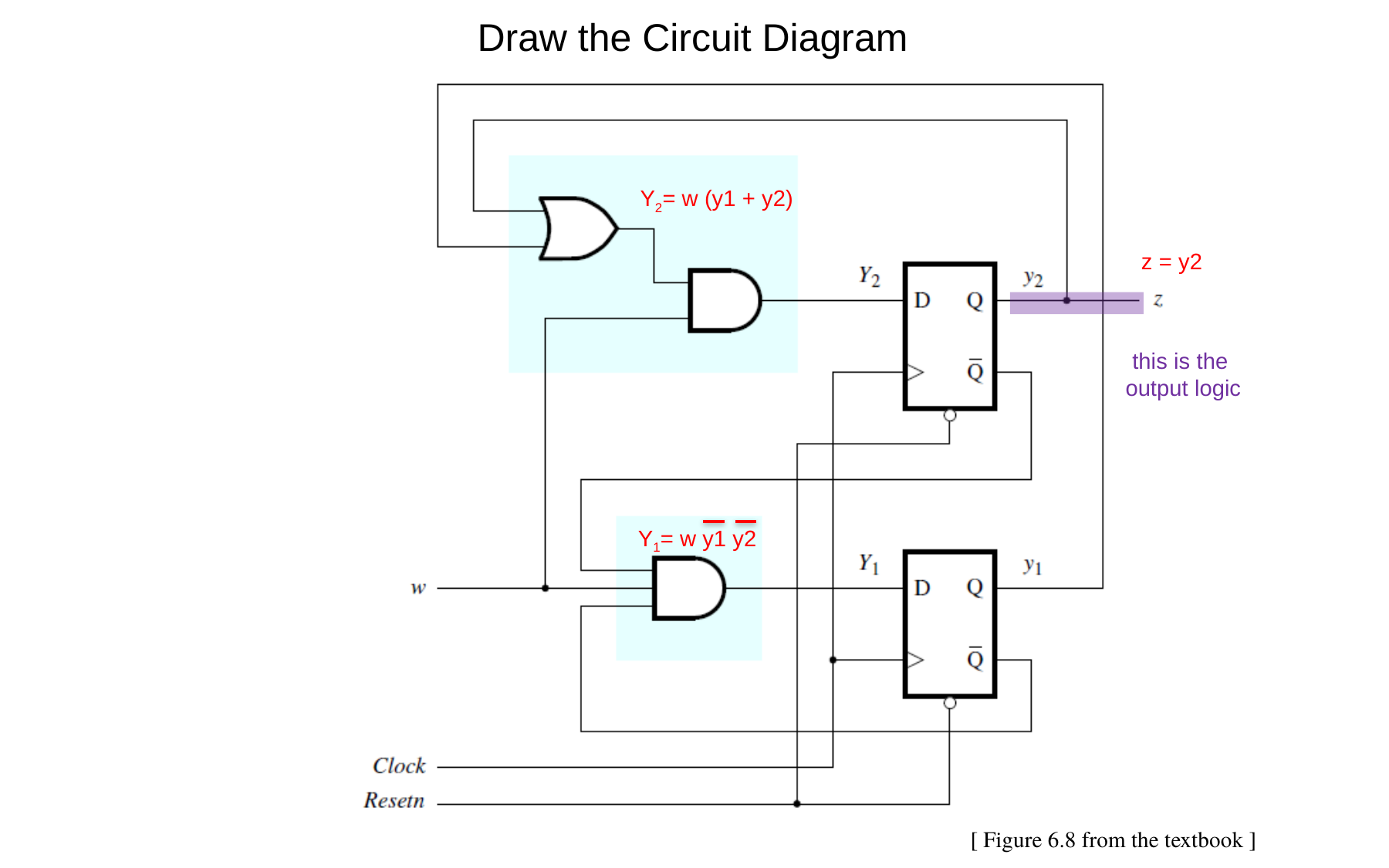

Draw the Circuit Diagram

Y2= w (y1 + y2)
z = y2

this is the
output logic
Y1= w y1 y2
[ Figure 6.8 from the textbook ]